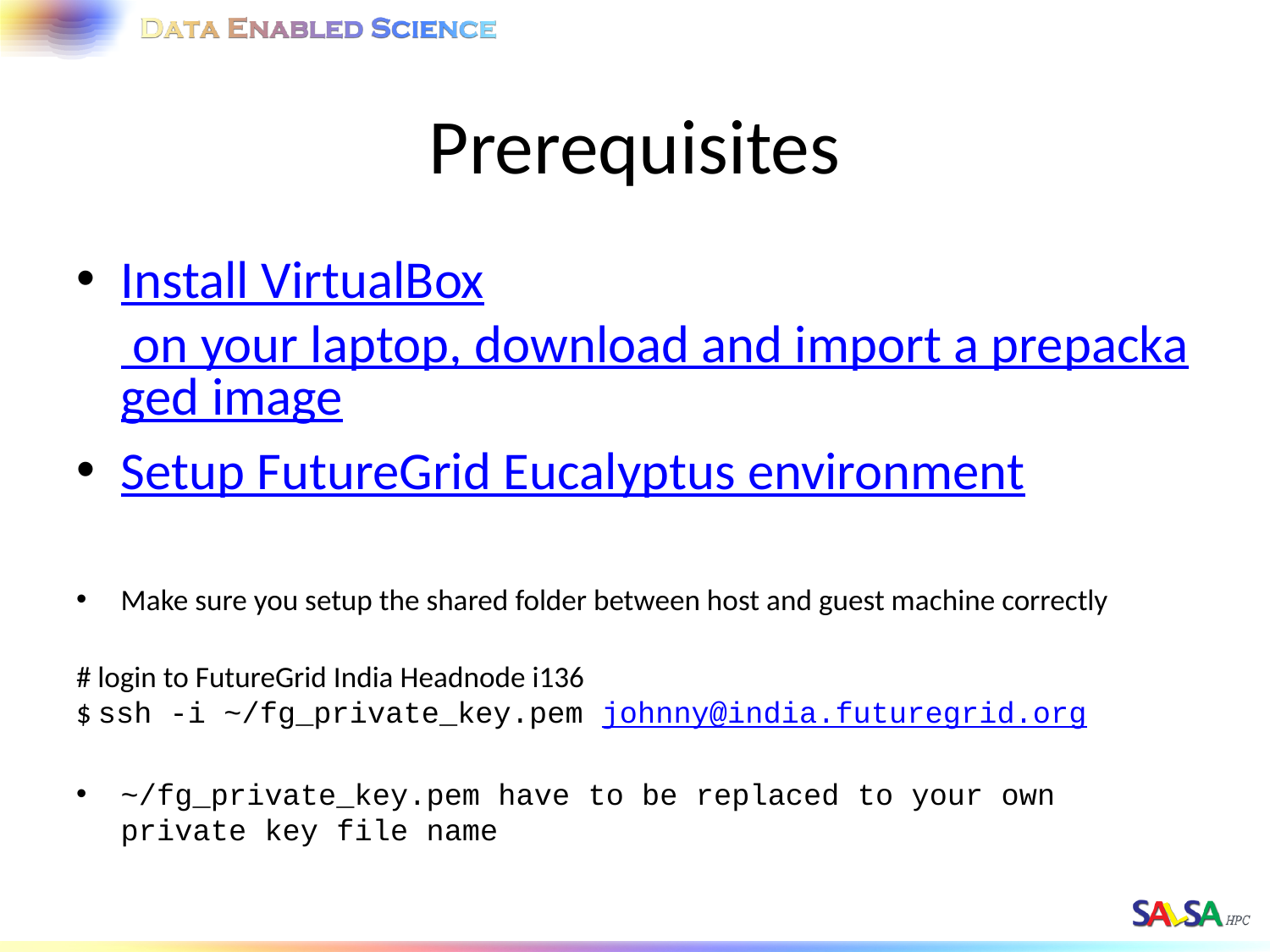

# Prerequisites
Install VirtualBox on your laptop, download and import a prepackaged image
Setup FutureGrid Eucalyptus environment

Make sure you setup the shared folder between host and guest machine correctly
# login to FutureGrid India Headnode i136  $ ssh -i ~/fg_private_key.pem johnny@india.futuregrid.org
~/fg_private_key.pem have to be replaced to your own private key file name